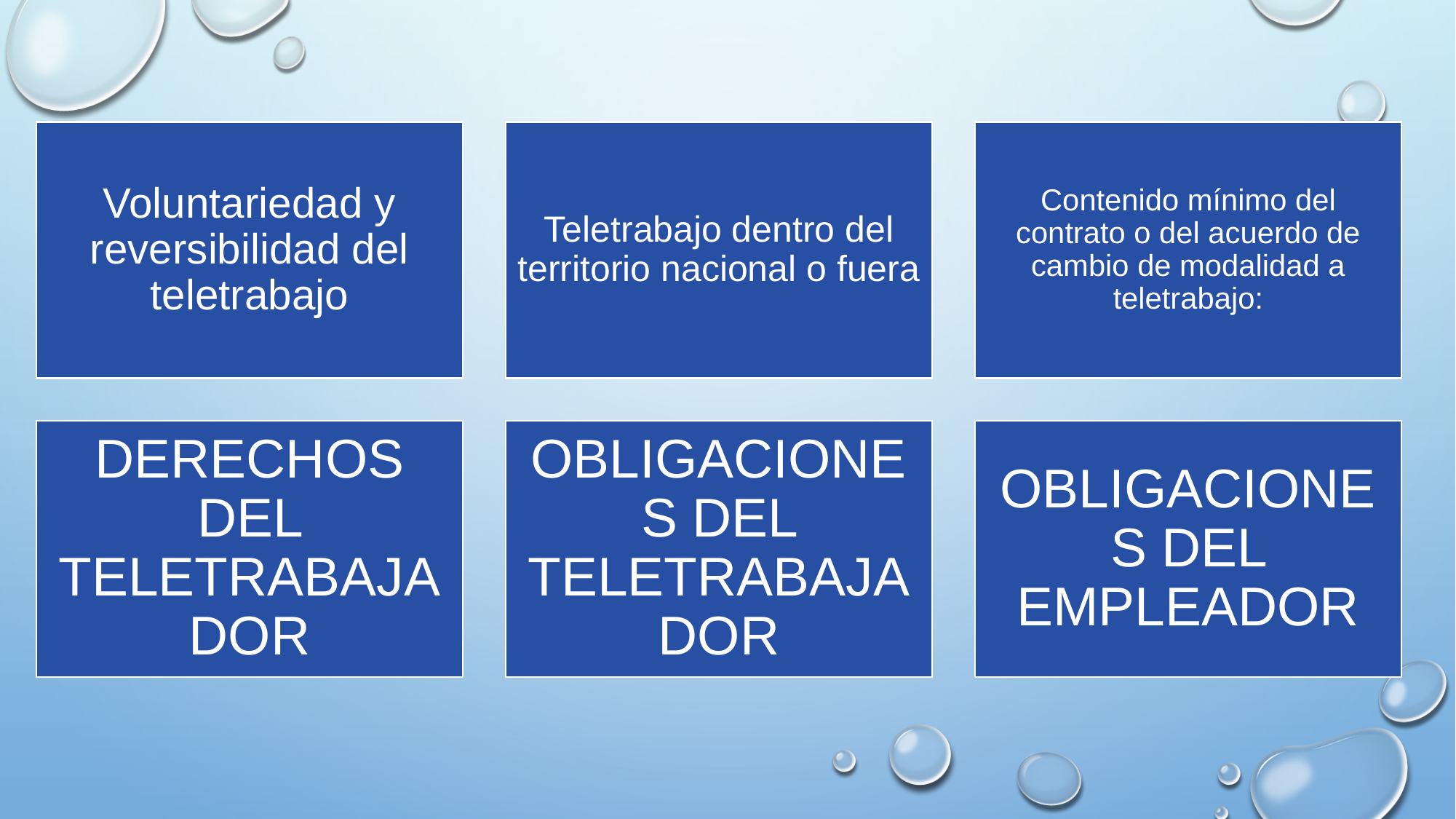

Voluntariedad y reversibilidad del teletrabajo
Teletrabajo dentro del territorio nacional o fuera
Contenido mínimo del contrato o del acuerdo de cambio de modalidad a teletrabajo:
DERECHOS DEL TELETRABAJADOR
OBLIGACIONES DEL TELETRABAJADOR
OBLIGACIONES DEL EMPLEADOR